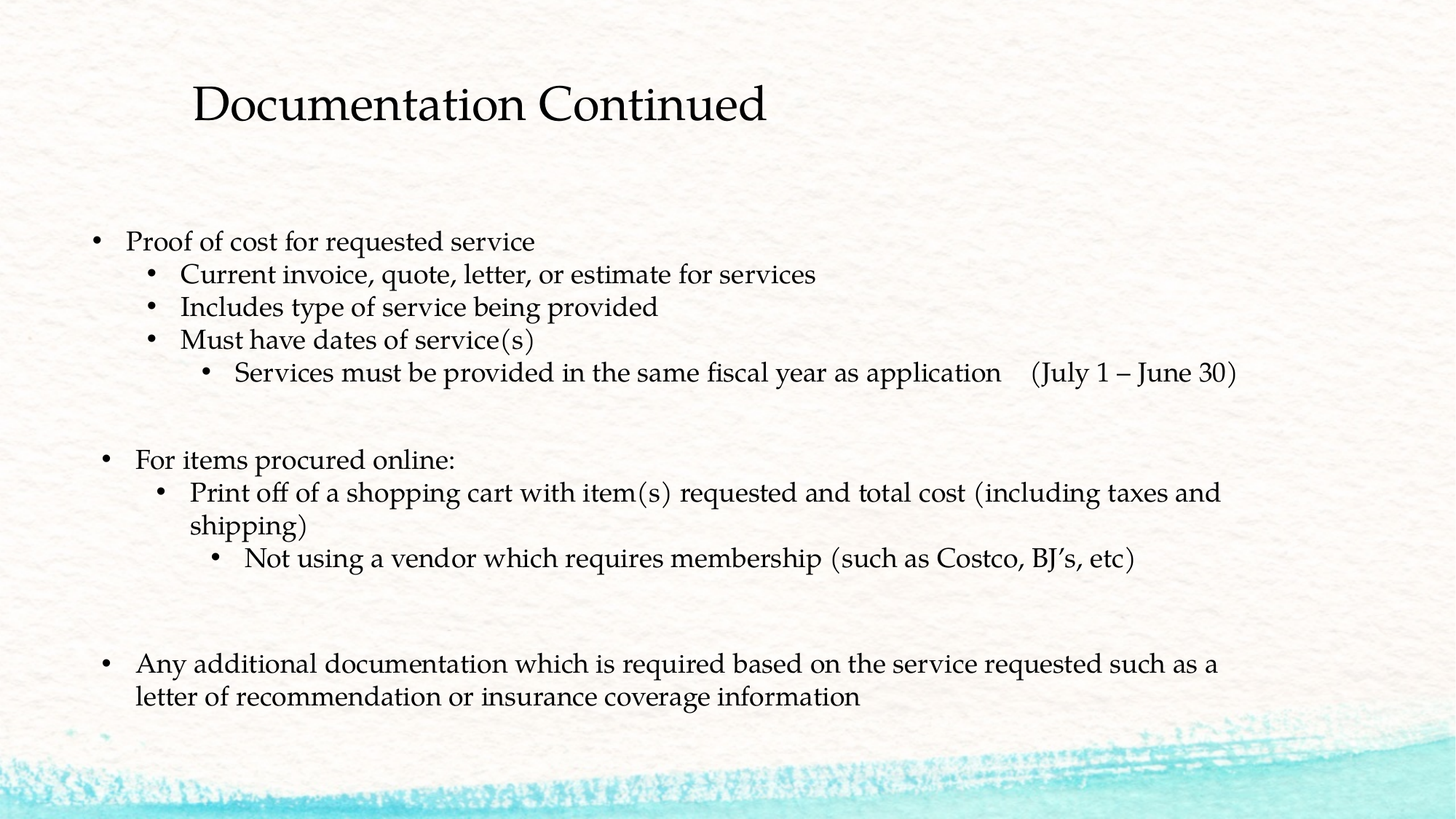

# Documentation Continued
Proof of cost for requested service
Current invoice, quote, letter, or estimate for services
Includes type of service being provided
Must have dates of service(s)
Services must be provided in the same fiscal year as application    (July 1 – June 30)

For items procured online:
Print off of a shopping cart with item(s) requested and total cost (including taxes and shipping)
Not using a vendor which requires membership (such as Costco, BJ’s, etc)
Any additional documentation which is required based on the service requested such as a letter of recommendation or insurance coverage information